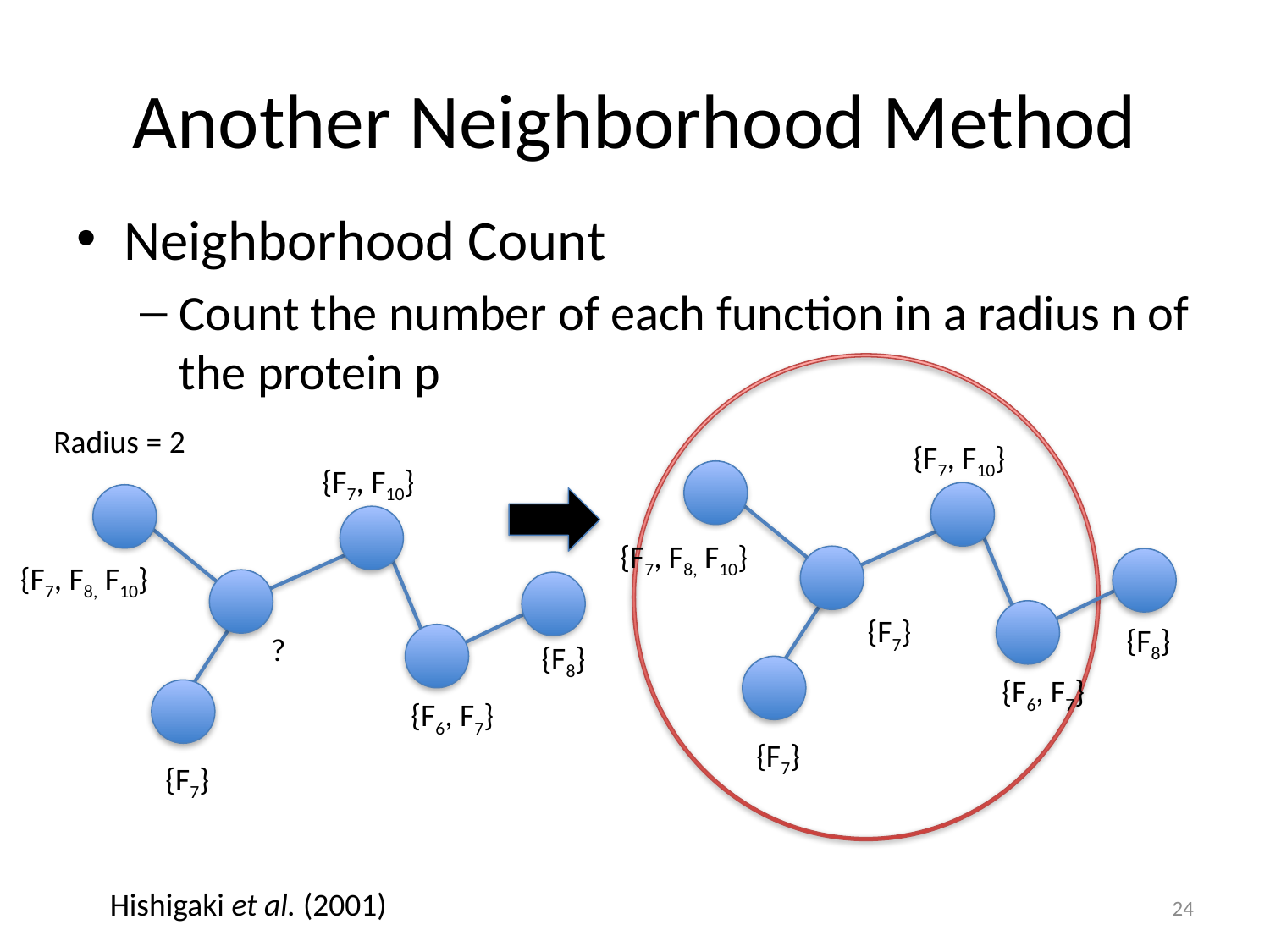

# Another Neighborhood Method
Neighborhood Count
Count the number of each function in a radius n of the protein p

Radius = 2
{F7, F10}
{F7, F10}

{F7, F8, F10}

{F7, F8, F10}

{F7}
{F8}
?

{F8}

{F6, F7}

{F6, F7}
{F7}
{F7}
Hishigaki et al. (2001)
24